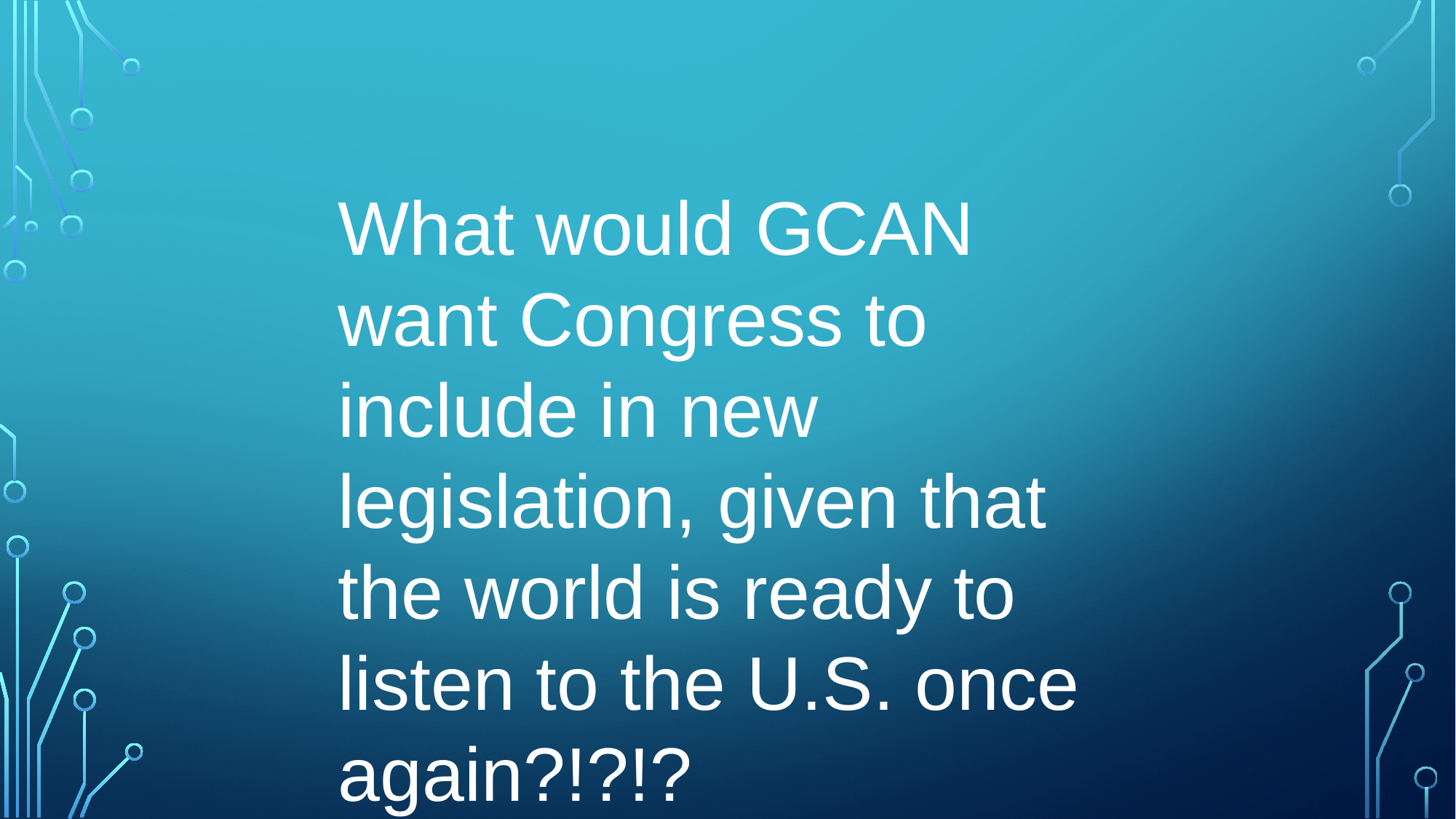

What would GCAN want Congress to include in new legislation, given that the world is ready to listen to the U.S. once again?!?!?